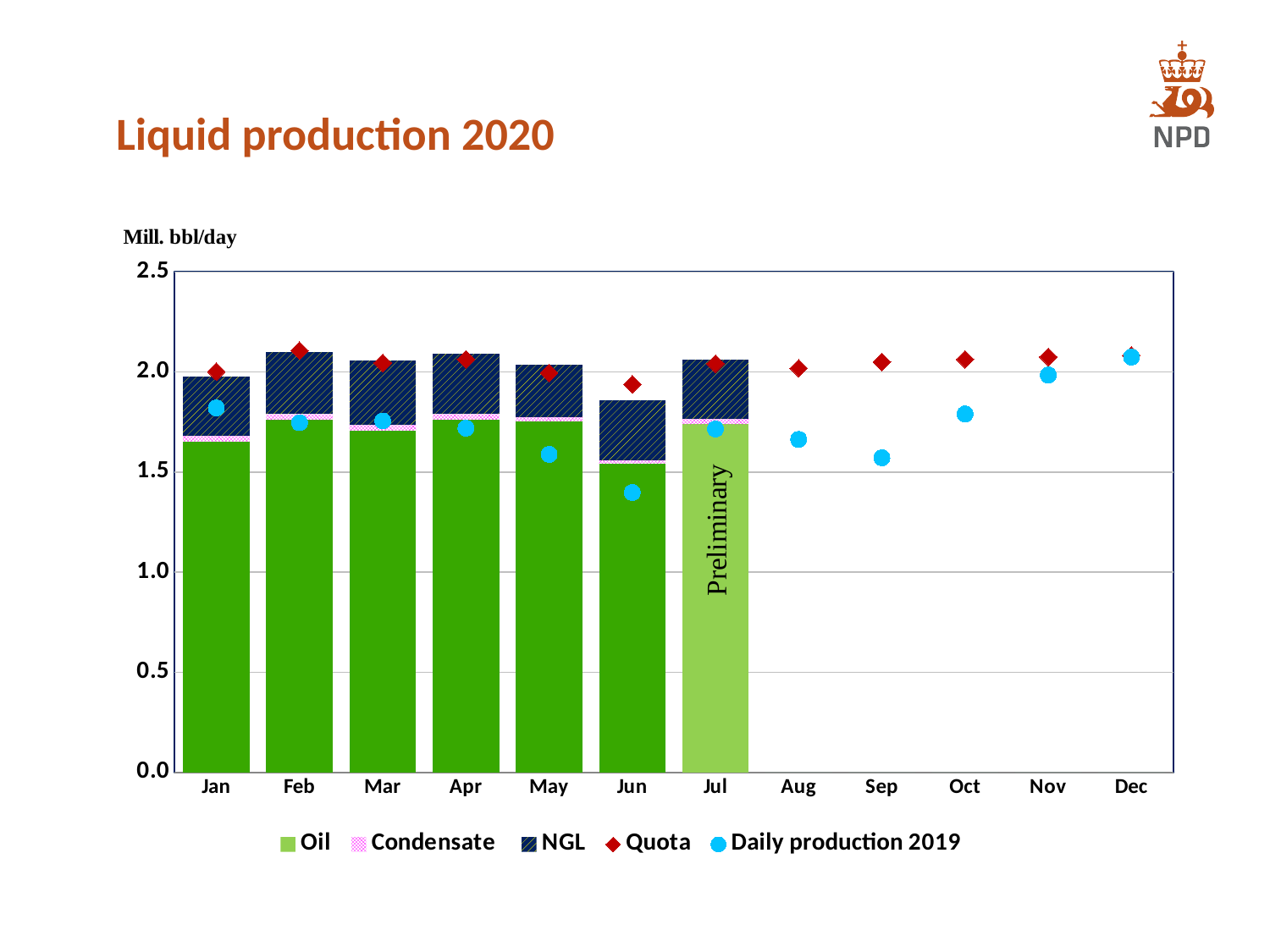

# Liquid production 2020

### Chart

| Category | Oil | Condensate  | NGL | Quota | Daily production 2019 |
|---|---|---|---|---|---|
| 43831 | 1.652443870967742 | 0.02942096774193548 | 0.29420967741935483 | 2.001979845012258 | 1.8202448387096775 |
| 43862 | 1.7601155172413794 | 0.029497931034482762 | 0.31146344827586203 | 2.1067280084548274 | 1.7463735714285717 |
| 43891 | 1.7072277419354838 | 0.028000645161290326 | 0.3220074193548387 | 2.045676686437419 | 1.7555187096774194 |
| 43922 | 1.7614096666666665 | 0.028305000000000004 | 0.30233933333333335 | 2.0635157718096346 | 1.7192666666666665 |
| 43952 | 1.7534896774193547 | 0.02150774193548387 | 0.2613393548387097 | 1.9955923702344522 | 1.5885293548387098 |
| 43983 | 1.542937 | 0.016983 | 0.2973073333333333 | 1.938424052995667 | 1.3980573333333333 |
| 44013 | 1.7388806451612904 | 0.026783225806451615 | 0.29644161290322585 | 2.041835755180323 | 1.7155467741935484 |
| 44044 | 0.0 | 0.0 | 0.0 | 2.018859689036452 | 1.6631977419354838 |
| 44075 | 0.0 | 0.0 | 0.0 | 2.0499483873513333 | 1.5714516666666667 |
| 44105 | 0.0 | 0.0 | 0.0 | 2.063217875264839 | 1.7904180645161292 |
| 44136 | 0.0 | 0.0 | 0.0 | 2.0754347391790002 | 1.9849143333333334 |
| 44166 | 0.0 | 0.0 | 0.0 | 2.0828862430512904 | 2.0744825806451614 |